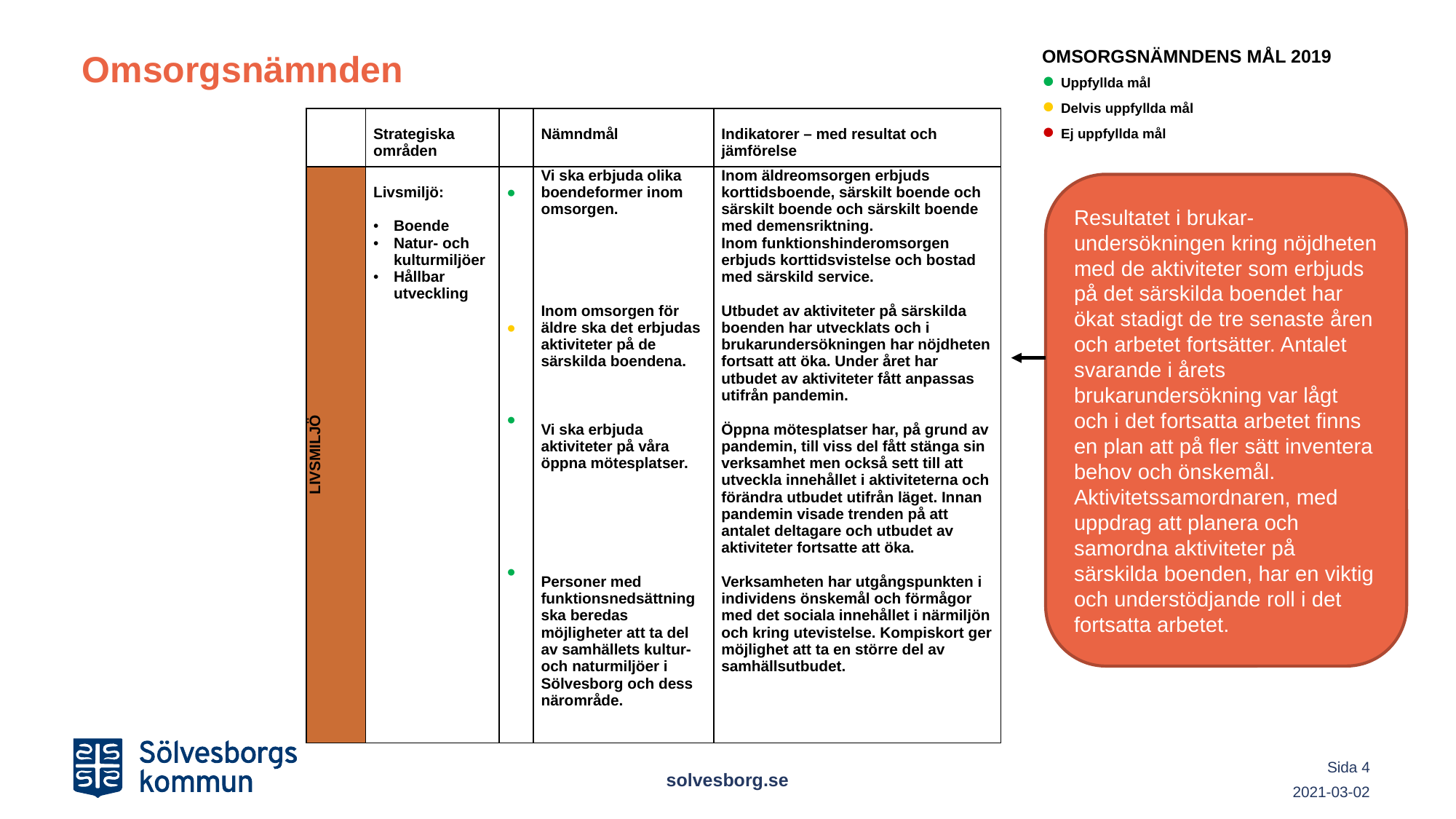

# Omsorgsnämnden
OMSORGSNÄMNDENS MÅL 2019
● Uppfyllda mål
● Delvis uppfyllda mål
● Ej uppfyllda mål
|  | Strategiska områden |  | Nämndmål | Indikatorer – med resultat och jämförelse |
| --- | --- | --- | --- | --- |
| LIVSMILJÖ | Livsmiljö: Boende Natur- och kulturmiljöer Hållbar utveckling | ●     ●    ● ● | Vi ska erbjuda olika boendeformer inom omsorgen. Inom omsorgen för äldre ska det erbjudas aktiviteter på de särskilda boendena. Vi ska erbjuda aktiviteter på våra öppna mötesplatser.     Personer med funktionsnedsättning ska beredas möjligheter att ta del av samhällets kultur- och naturmiljöer i Sölvesborg och dess närområde. | Inom äldreomsorgen erbjuds korttidsboende, särskilt boende och särskilt boende och särskilt boende med demensriktning. Inom funktionshinderomsorgen erbjuds korttidsvistelse och bostad med särskild service.   Utbudet av aktiviteter på särskilda boenden har utvecklats och i brukarundersökningen har nöjdheten fortsatt att öka. Under året har utbudet av aktiviteter fått anpassas utifrån pandemin.   Öppna mötesplatser har, på grund av pandemin, till viss del fått stänga sin verksamhet men också sett till att utveckla innehållet i aktiviteterna och förändra utbudet utifrån läget. Innan pandemin visade trenden på att antalet deltagare och utbudet av aktiviteter fortsatte att öka. Verksamheten har utgångspunkten i individens önskemål och förmågor med det sociala innehållet i närmiljön och kring utevistelse. Kompiskort ger möjlighet att ta en större del av samhällsutbudet. |
Resultatet i brukar-undersökningen kring nöjdheten med de aktiviteter som erbjuds på det särskilda boendet har ökat stadigt de tre senaste åren och arbetet fortsätter. Antalet svarande i årets brukarundersökning var lågt och i det fortsatta arbetet finns en plan att på fler sätt inventera behov och önskemål. Aktivitetssamordnaren, med uppdrag att planera och samordna aktiviteter på särskilda boenden, har en viktig och understödjande roll i det fortsatta arbetet.
solvesborg.se
Sida 4
2021-03-02